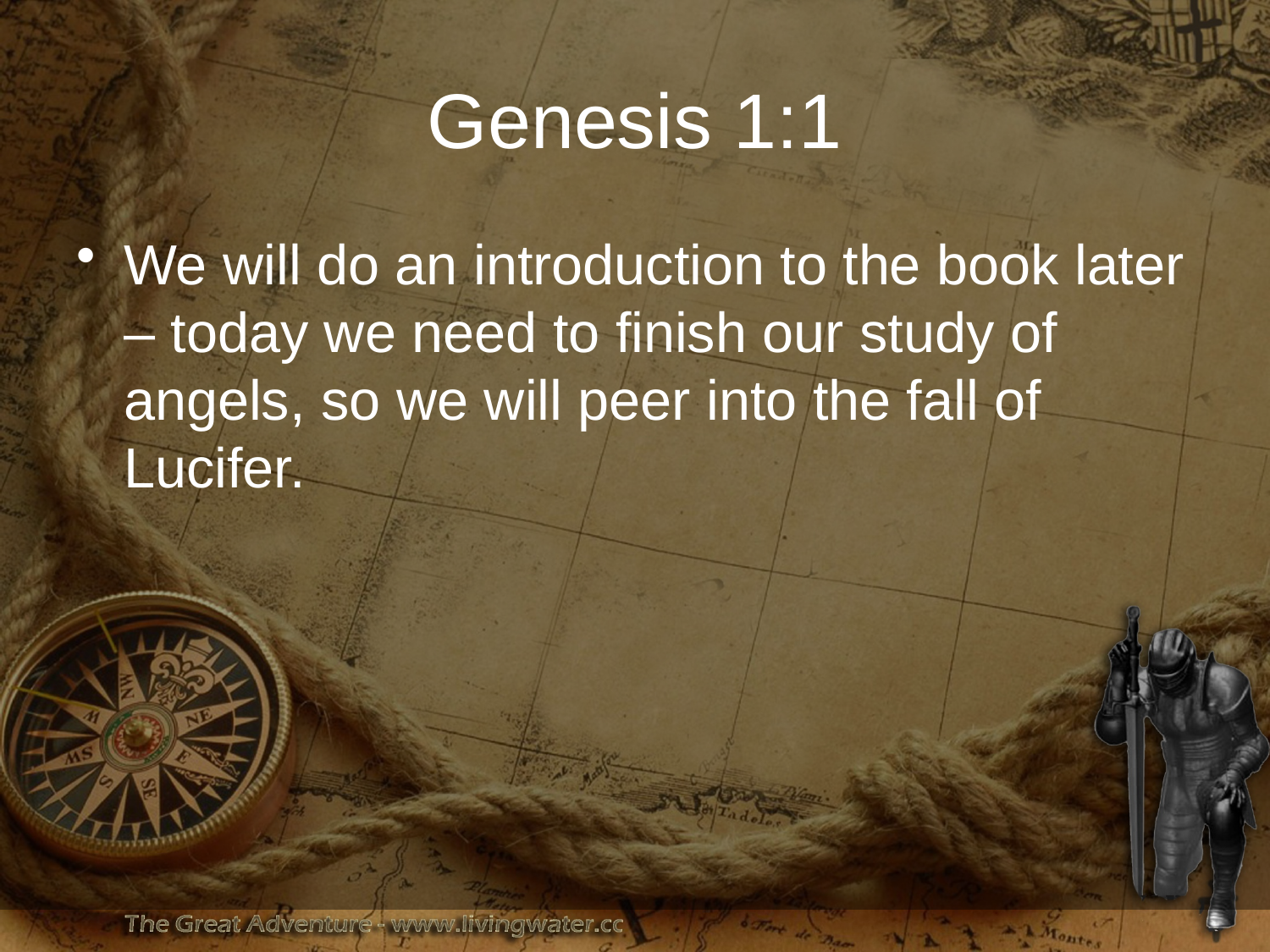

# Genesis 1:1
We will do an introduction to the book later – today we need to finish our study of angels, so we will peer into the fall of Lucifer.